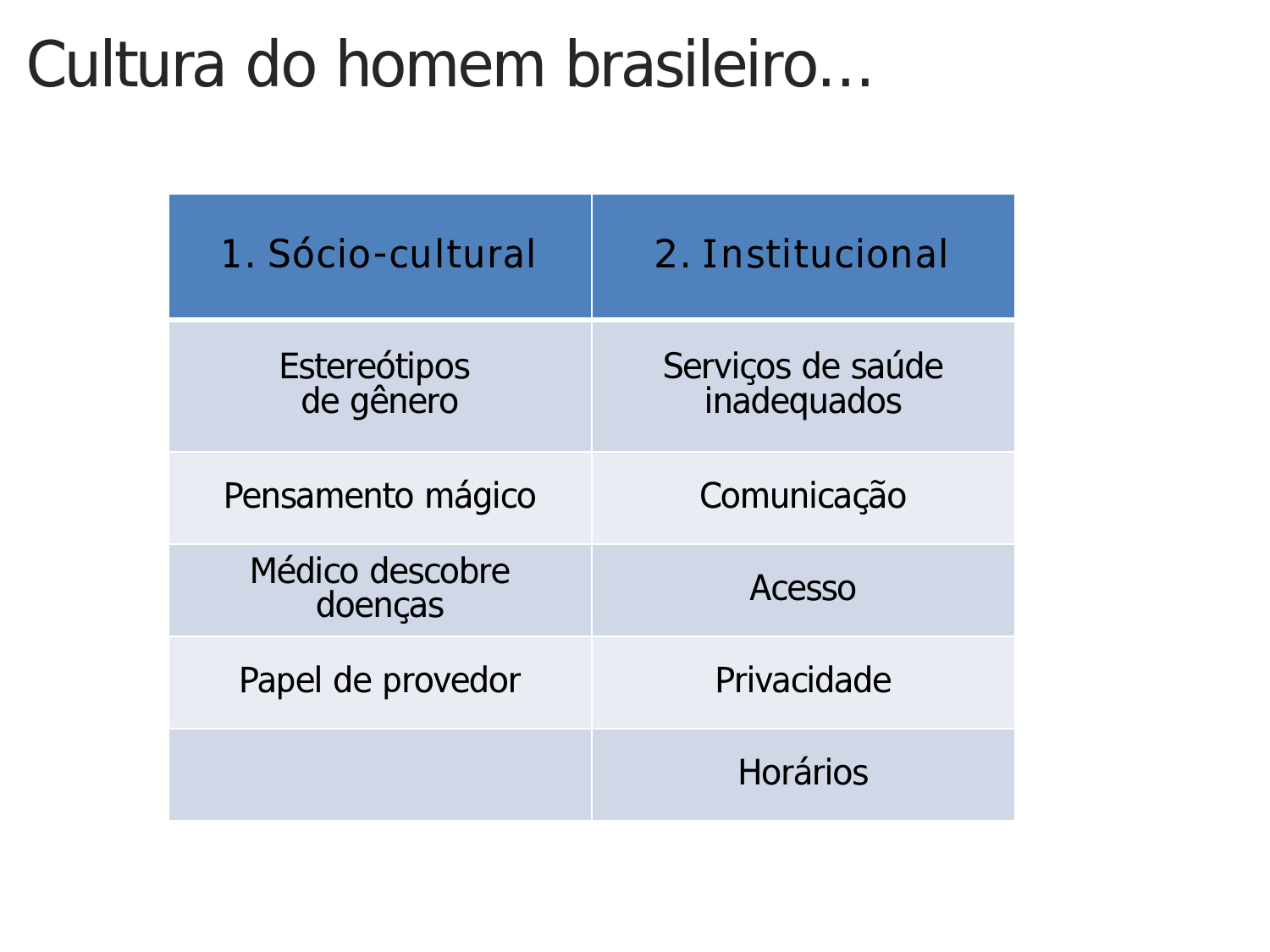

Cultura do homem brasileiro...
| 1. Sócio-cultural | 2. Institucional |
| --- | --- |
| Estereótipos de gênero | Serviços de saúde inadequados |
| Pensamento mágico | Comunicação |
| Médico descobre doenças | Acesso |
| Papel de provedor | Privacidade |
|  | Horários |